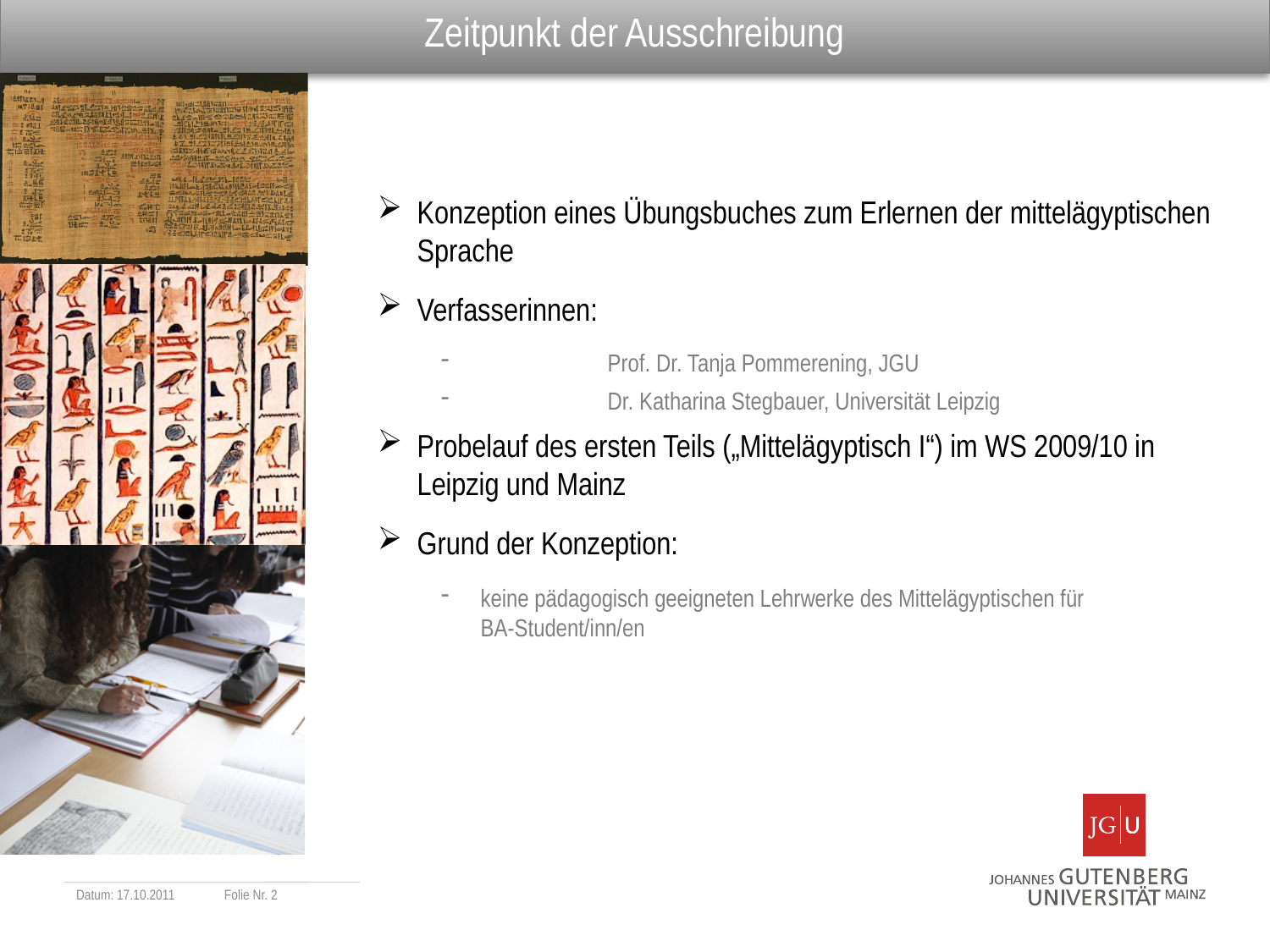

# Zeitpunkt der Ausschreibung

Konzeption eines Übungsbuches zum Erlernen der mittelägyptischen Sprache
Verfasserinnen:
	Prof. Dr. Tanja Pommerening, JGU
	Dr. Katharina Stegbauer, Universität Leipzig
Probelauf des ersten Teils („Mittelägyptisch I“) im WS 2009/10 in Leipzig und Mainz
Grund der Konzeption:
keine pädagogisch geeigneten Lehrwerke des Mittelägyptischen für BA-Student/inn/en
Datum: 17.10.2011
Folie Nr. 2